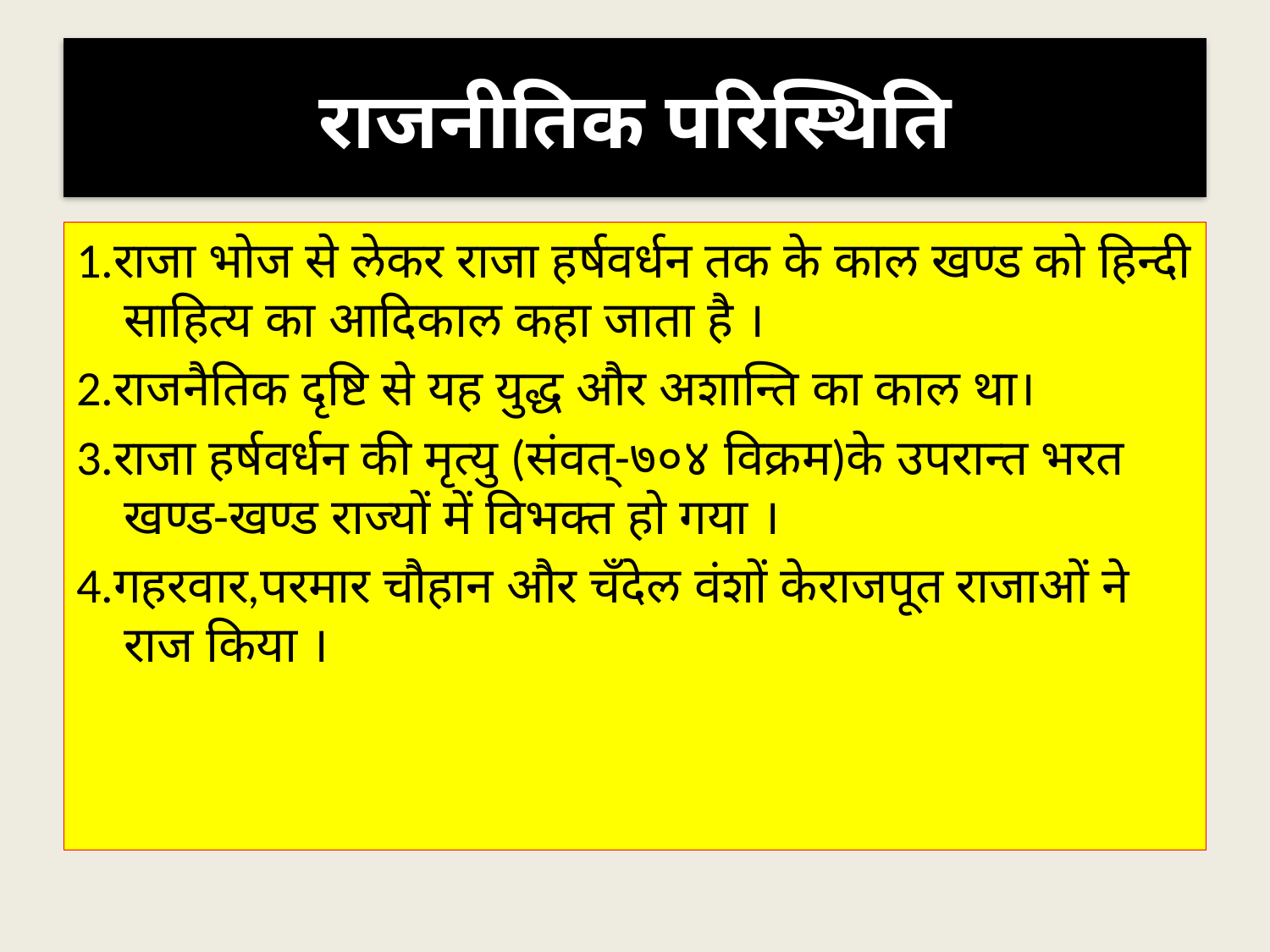

# राजनीतिक परिस्थिति
1.राजा भोज से लेकर राजा हर्षवर्धन तक के काल खण्ड को हिन्दी साहित्य का आदिकाल कहा जाता है ।
2.राजनैतिक दृष्टि से यह युद्ध और अशान्ति का काल था।
3.राजा हर्षवर्धन की मृत्यु (संवत्-७०४ विक्रम)के उपरान्त भरत खण्ड-खण्ड राज्यों में विभक्त हो गया ।
4.गहरवार,परमार चौहान और चँदेल वंशों केराजपूत राजाओं ने राज किया ।